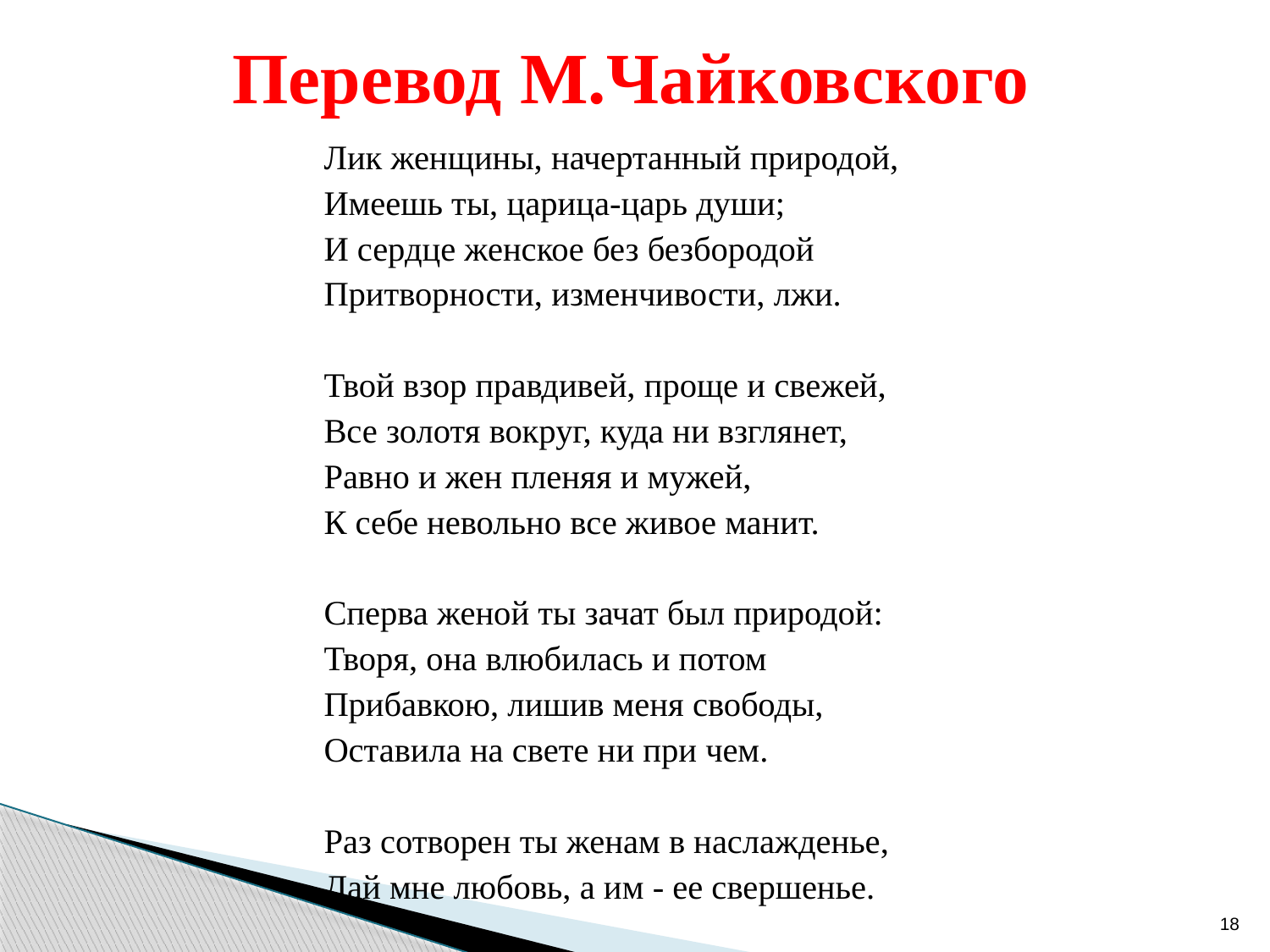

# Перевод М.Чайковского
Лик женщины, начертанный природой,
Имеешь ты, царица-царь души;
И сердце женское без безбородой
Притворности, изменчивости, лжи.

Твой взор правдивей, проще и свежей,
Все золотя вокруг, куда ни взглянет,
Равно и жен пленяя и мужей,
К себе невольно все живое манит.

Сперва женой ты зачат был природой:
Творя, она влюбилась и потом
Прибавкою, лишив меня свободы,
Оставила на свете ни при чем.

Раз сотворен ты женам в наслажденье,
Дай мне любовь, а им - ее свершенье.

18